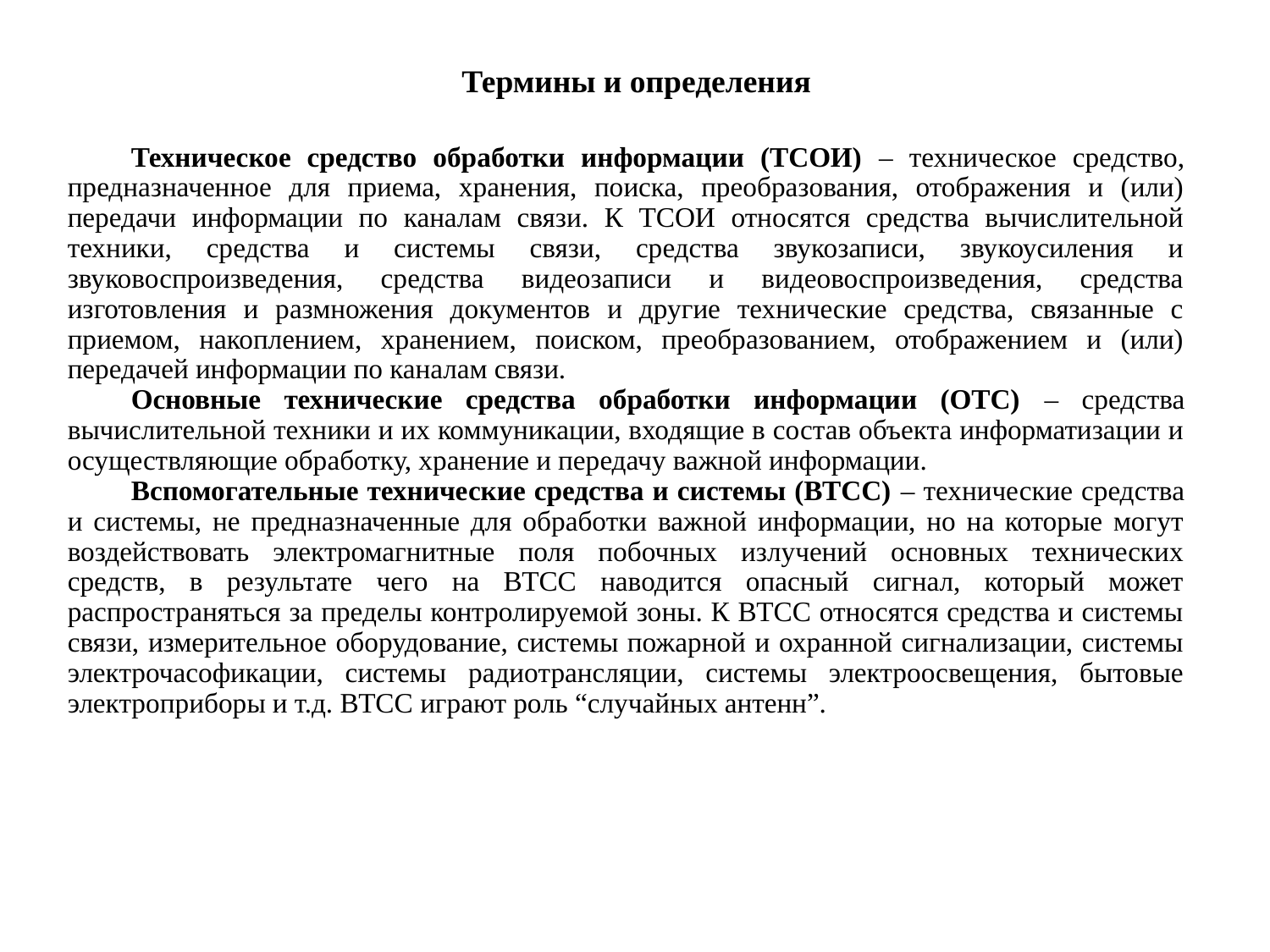

# Термины и определения
Техническое средство обработки информации (ТСОИ) – техническое средство, предназначенное для приема, хранения, поиска, преобразования, отображения и (или) передачи информации по каналам связи. К ТСОИ относятся средства вычислительной техники, средства и системы связи, средства звукозаписи, звукоусиления и звуковоспроизведения, средства видеозаписи и видеовоспроизведения, средства изготовления и размножения документов и другие технические средства, связанные с приемом, накоплением, хранением, поиском, преобразованием, отображением и (или) передачей информации по каналам связи.
Основные технические средства обработки информации (ОТС) – средства вычислительной техники и их коммуникации, входящие в состав объекта информатизации и осуществляющие обработку, хранение и передачу важной информации.
Вспомогательные технические средства и системы (ВТСС) – технические средства и системы, не предназначенные для обработки важной информации, но на которые могут воздействовать электромагнитные поля побочных излучений основных технических средств, в результате чего на ВТСС наводится опасный сигнал, который может распространяться за пределы контролируемой зоны. К ВТСС относятся средства и системы связи, измерительное оборудование, системы пожарной и охранной сигнализации, системы электрочасофикации, системы радиотрансляции, системы электроосвещения, бытовые электроприборы и т.д. ВТСС играют роль “случайных антенн”.